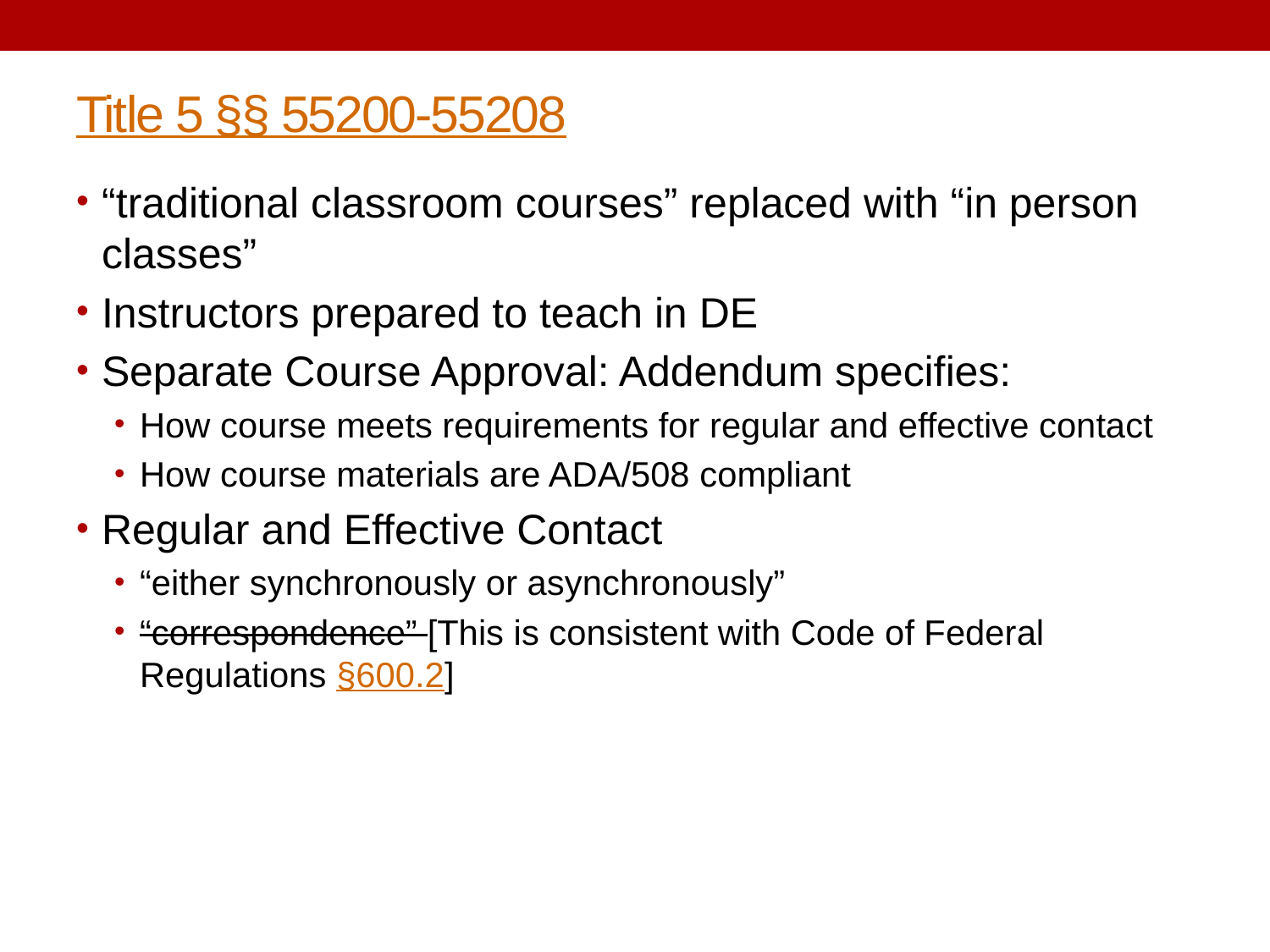

# Title 5 §§ 55200-55208
“traditional classroom courses” replaced with “in person classes”
Instructors prepared to teach in DE
Separate Course Approval: Addendum specifies:
How course meets requirements for regular and effective contact
How course materials are ADA/508 compliant
Regular and Effective Contact
“either synchronously or asynchronously”
“correspondence” [This is consistent with Code of Federal Regulations §600.2]